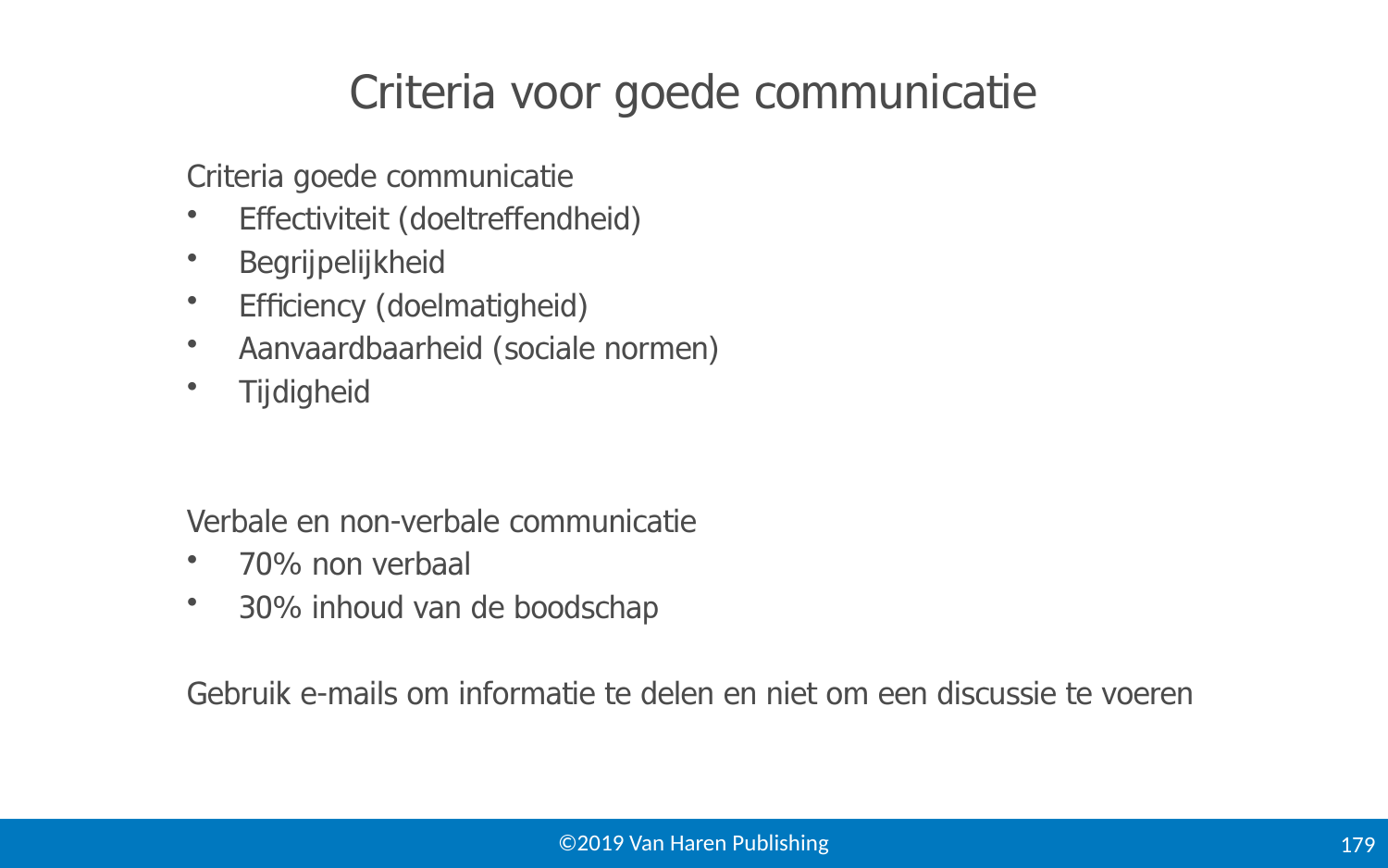

# Criteria voor goede communicatie
Criteria goede communicatie
Effectiviteit (doeltreffendheid)
Begrijpelijkheid
Efficiency (doelmatigheid)
Aanvaardbaarheid (sociale normen)
Tijdigheid

Verbale en non-verbale communicatie
70% non verbaal
30% inhoud van de boodschap

Gebruik e-mails om informatie te delen en niet om een discussie te voeren
179